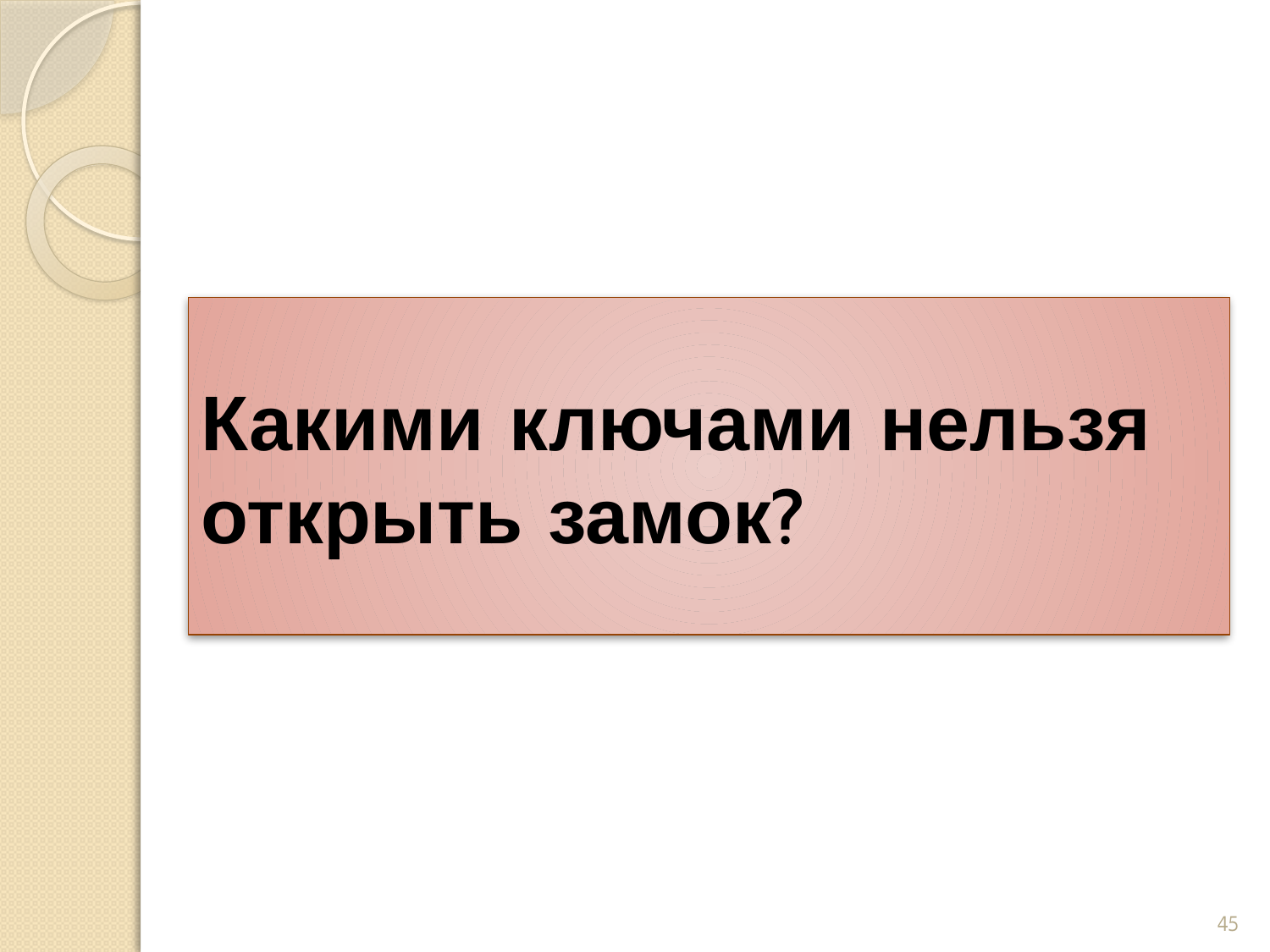

# Какими ключами нельзя открыть замок?

45